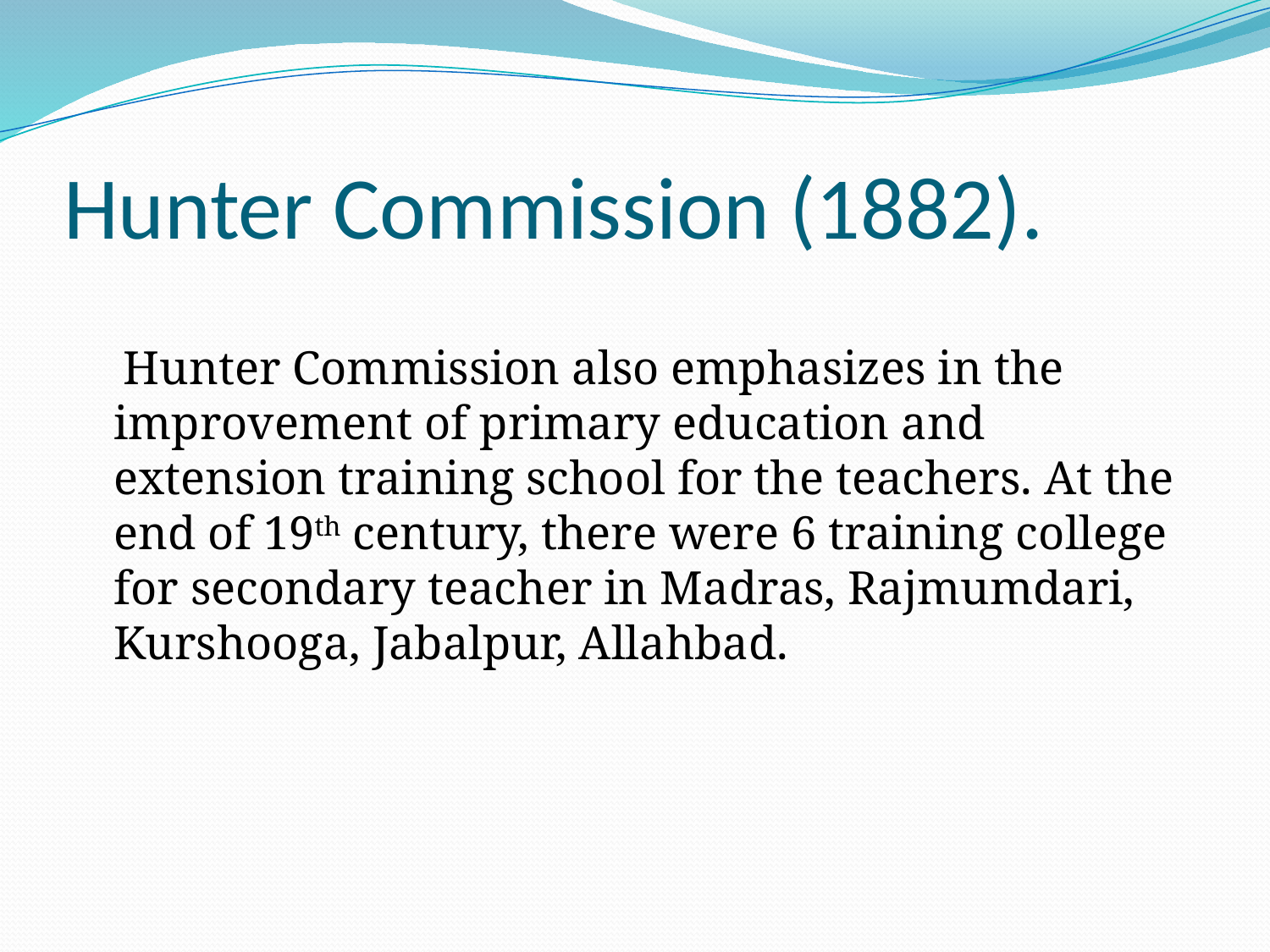

# Hunter Commission (1882).

    Hunter Commission also emphasizes in the improvement of primary education and extension training school for the teachers. At the end of 19th century, there were 6 training college for secondary teacher in Madras, Rajmumdari, Kurshooga, Jabalpur, Allahbad.